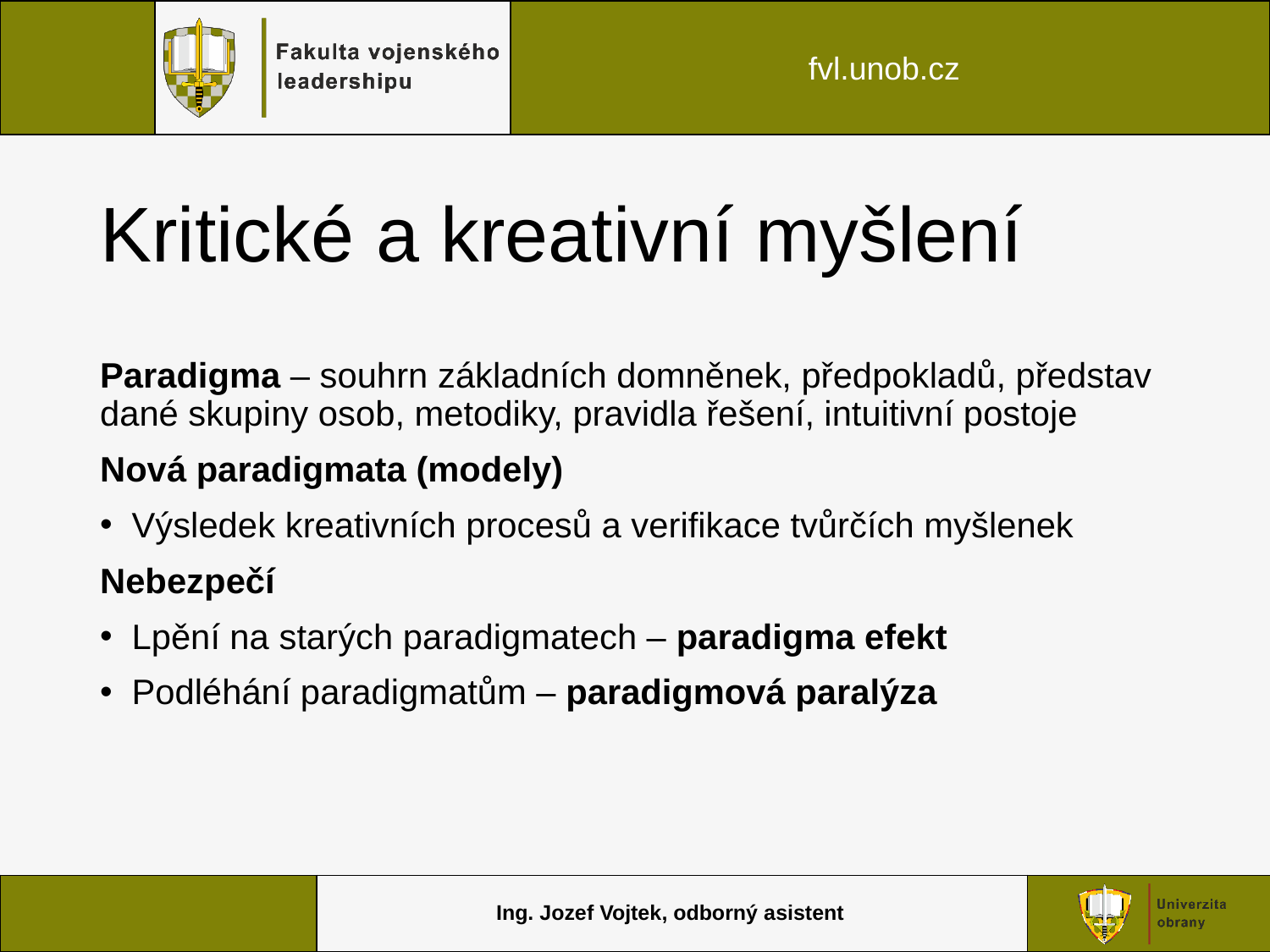

# Kritické a kreativní myšlení
Paradigma – souhrn základních domněnek, předpokladů, představ dané skupiny osob, metodiky, pravidla řešení, intuitivní postoje
Nová paradigmata (modely)
Výsledek kreativních procesů a verifikace tvůrčích myšlenek
Nebezpečí
Lpění na starých paradigmatech – paradigma efekt
Podléhání paradigmatům – paradigmová paralýza
Ing. Jozef Vojtek, odborný asistent